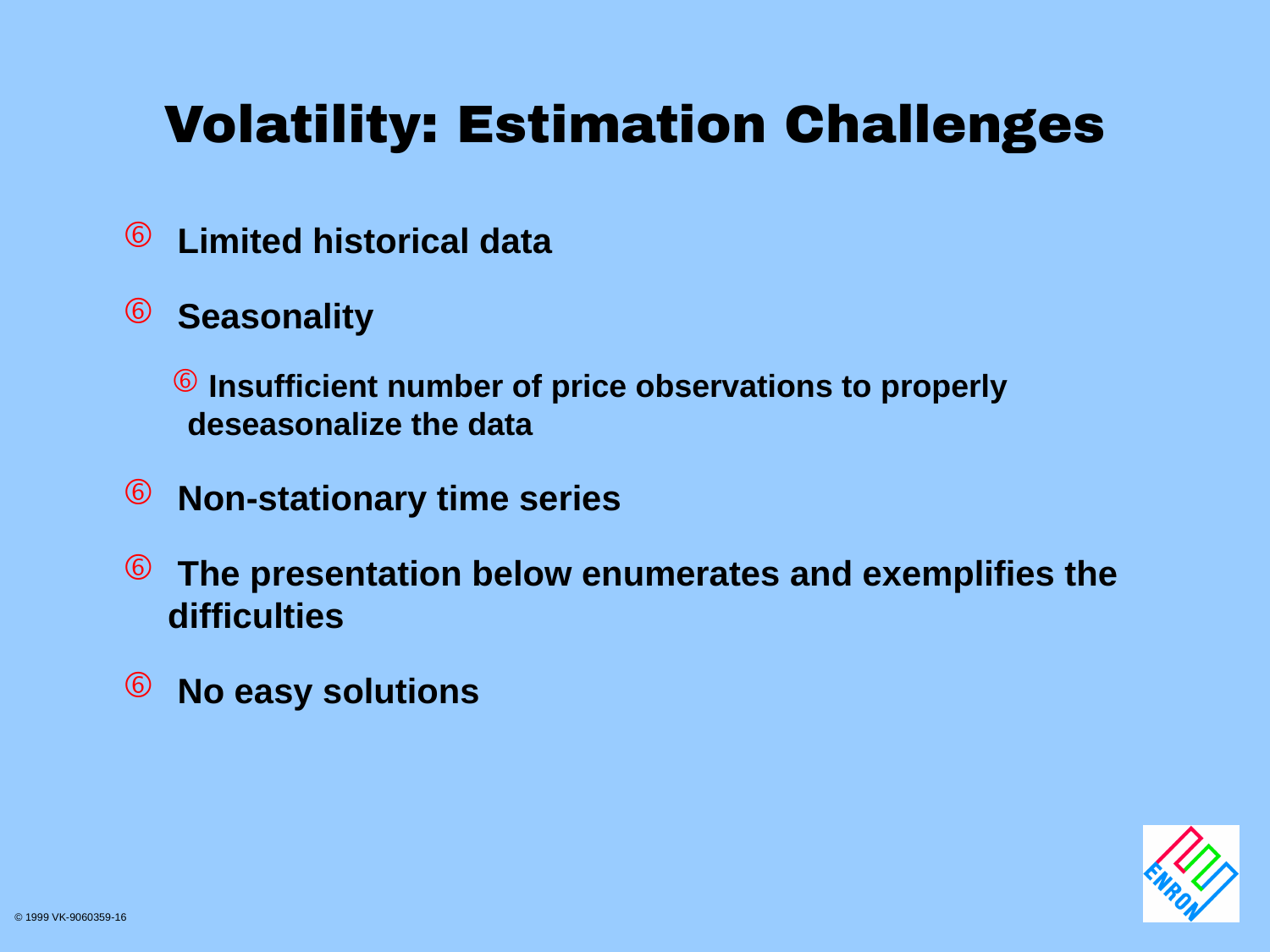

# Volatility: Estimation Challenges
 Limited historical data
 Seasonality
 Insufficient number of price observations to properly deseasonalize the data
 Non-stationary time series
 The presentation below enumerates and exemplifies the difficulties
 No easy solutions